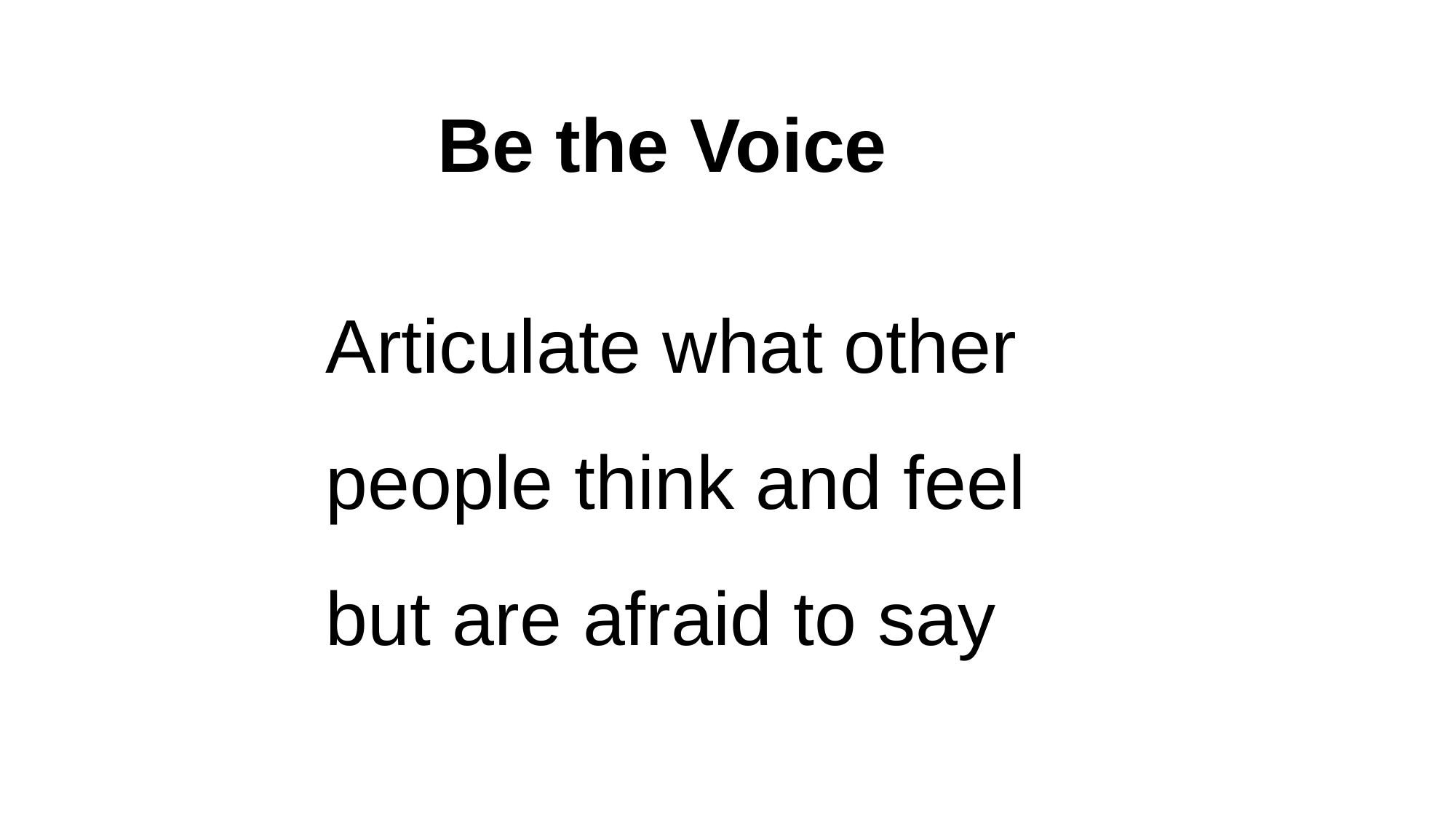

Be the Voice
Articulate what other people think and feel
but are afraid to say